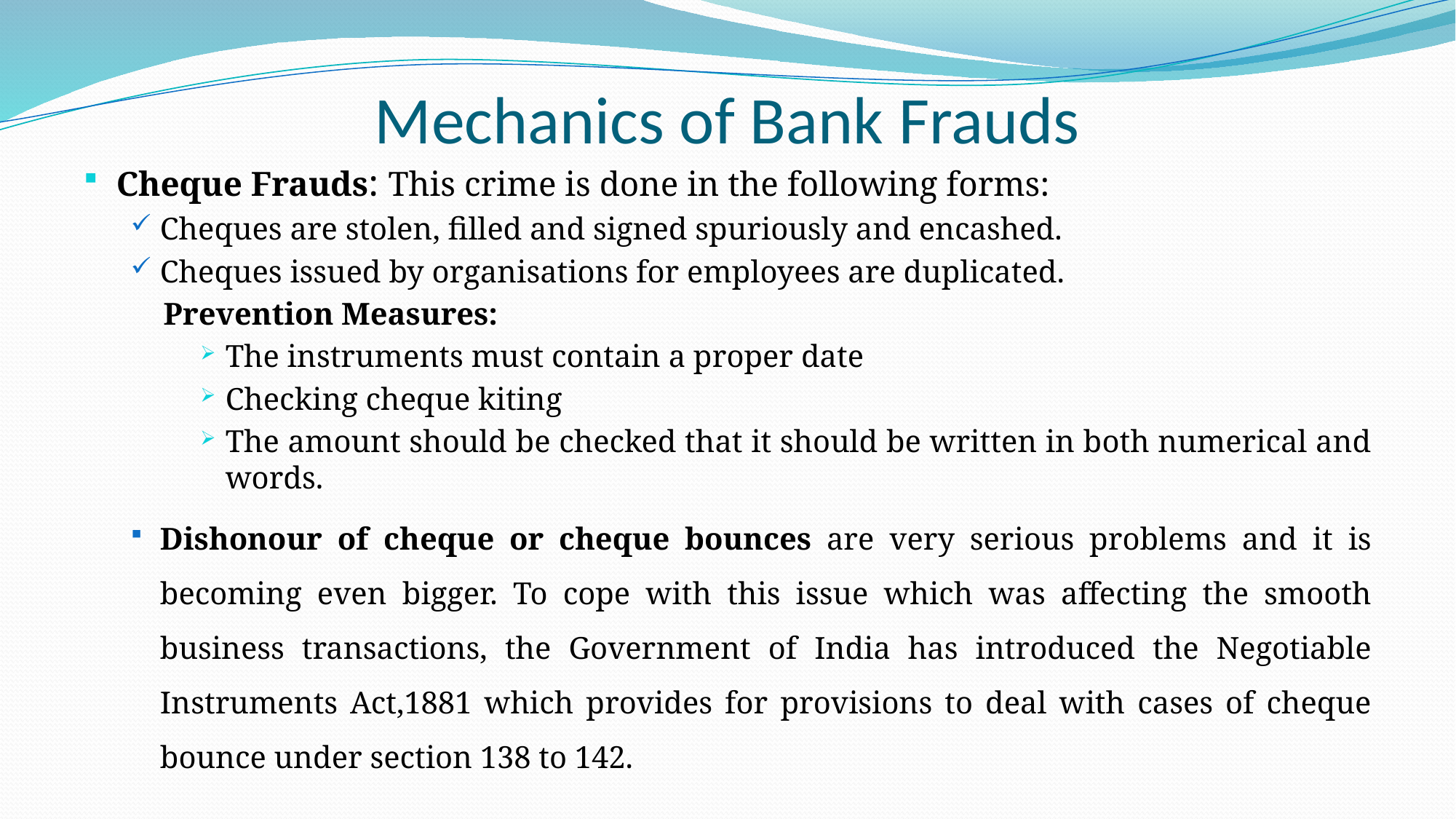

# Mechanics of Bank Frauds
Cheque Frauds: This crime is done in the following forms:
Cheques are stolen, filled and signed spuriously and encashed.
Cheques issued by organisations for employees are duplicated.
Prevention Measures:
The instruments must contain a proper date
Checking cheque kiting
The amount should be checked that it should be written in both numerical and words.
Dishonour of cheque or cheque bounces are very serious problems and it is becoming even bigger. To cope with this issue which was affecting the smooth business transactions, the Government of India has introduced the Negotiable Instruments Act,1881 which provides for provisions to deal with cases of cheque bounce under section 138 to 142.